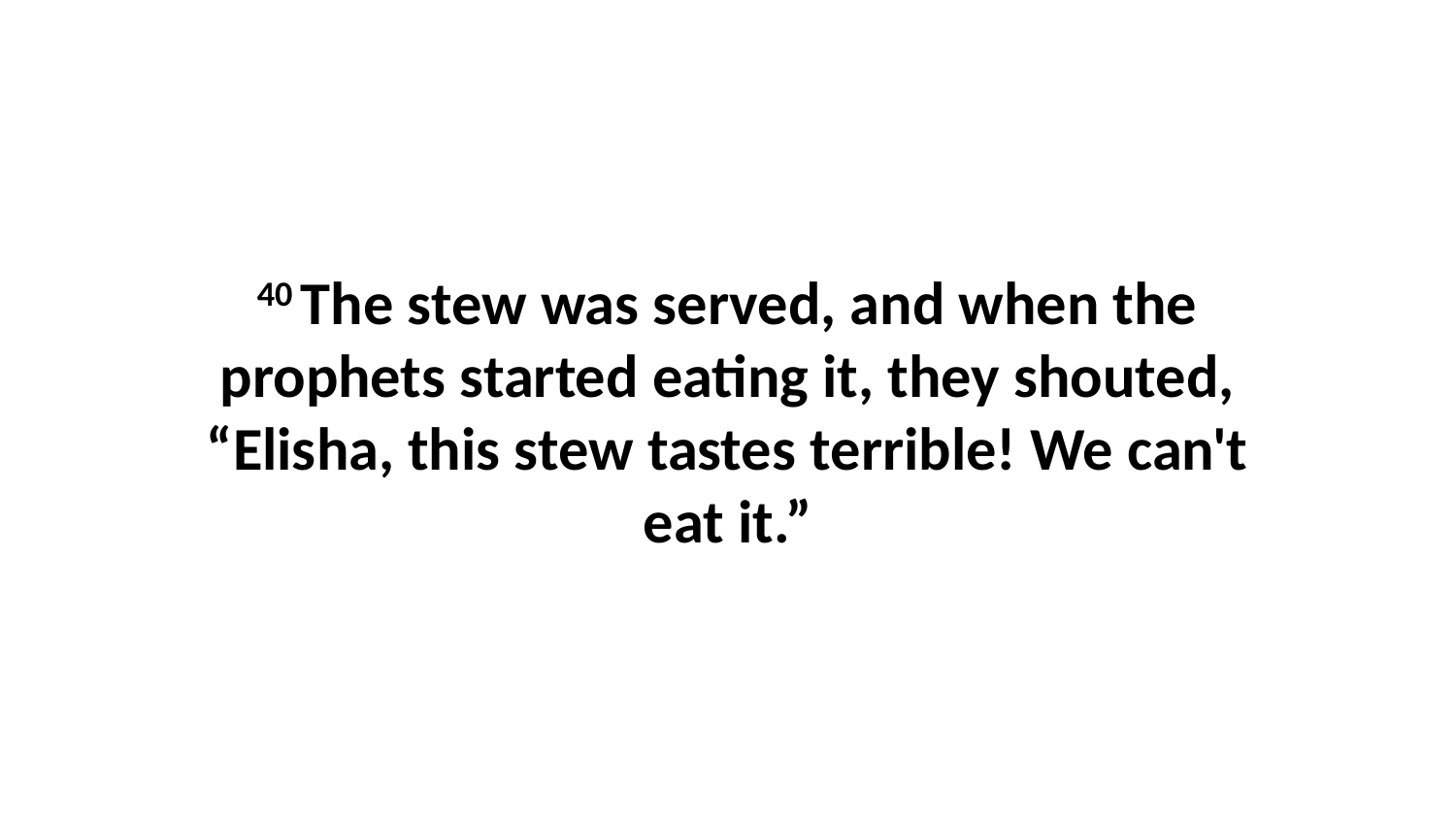

40 The stew was served, and when the prophets started eating it, they shouted, “Elisha, this stew tastes terrible! We can't eat it.”